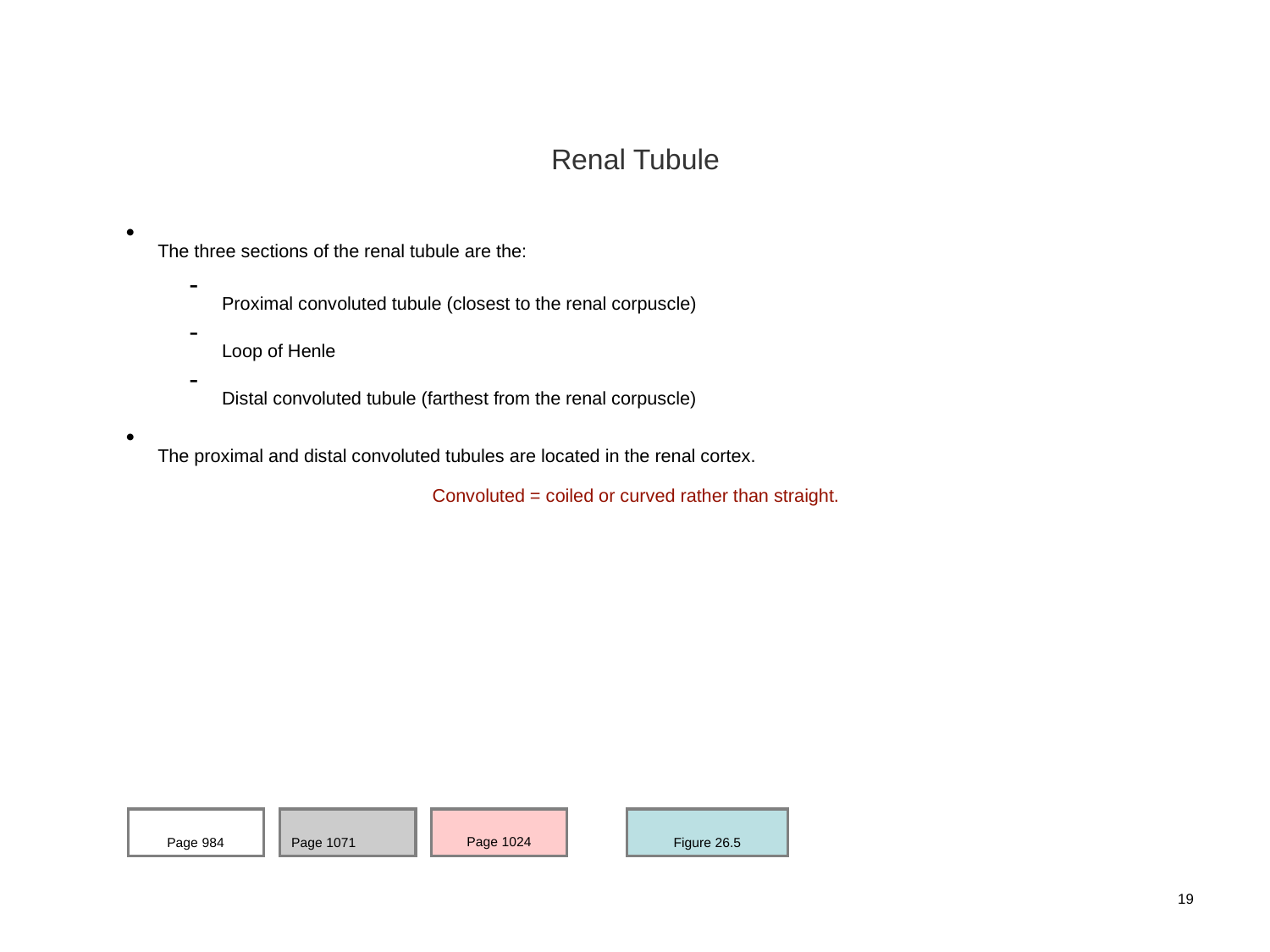

Renal Tubule
The three sections of the renal tubule are the:
Proximal convoluted tubule (closest to the renal corpuscle)
Loop of Henle
Distal convoluted tubule (farthest from the renal corpuscle)
The proximal and distal convoluted tubules are located in the renal cortex.
Convoluted = coiled or curved rather than straight.

Page 984

Page 1071

Page 1024

Figure 26.5
19